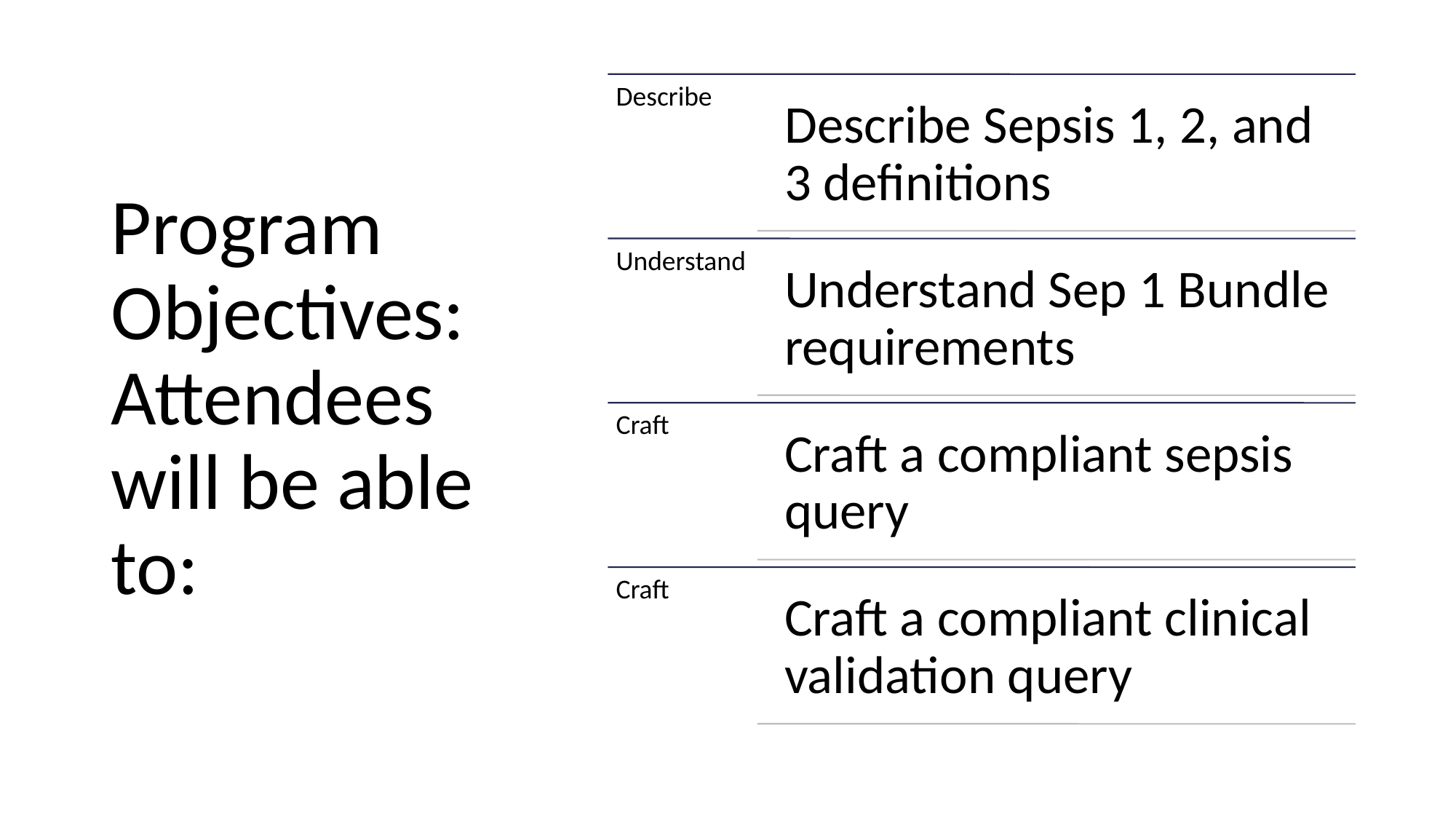

# Program Objectives: Attendees will be able to:
Describe
Describe Sepsis 1, 2, and 3 definitions
Understand
Understand Sep 1 Bundle requirements
Craft
Craft a compliant sepsis query
Craft
Craft a compliant clinical validation query